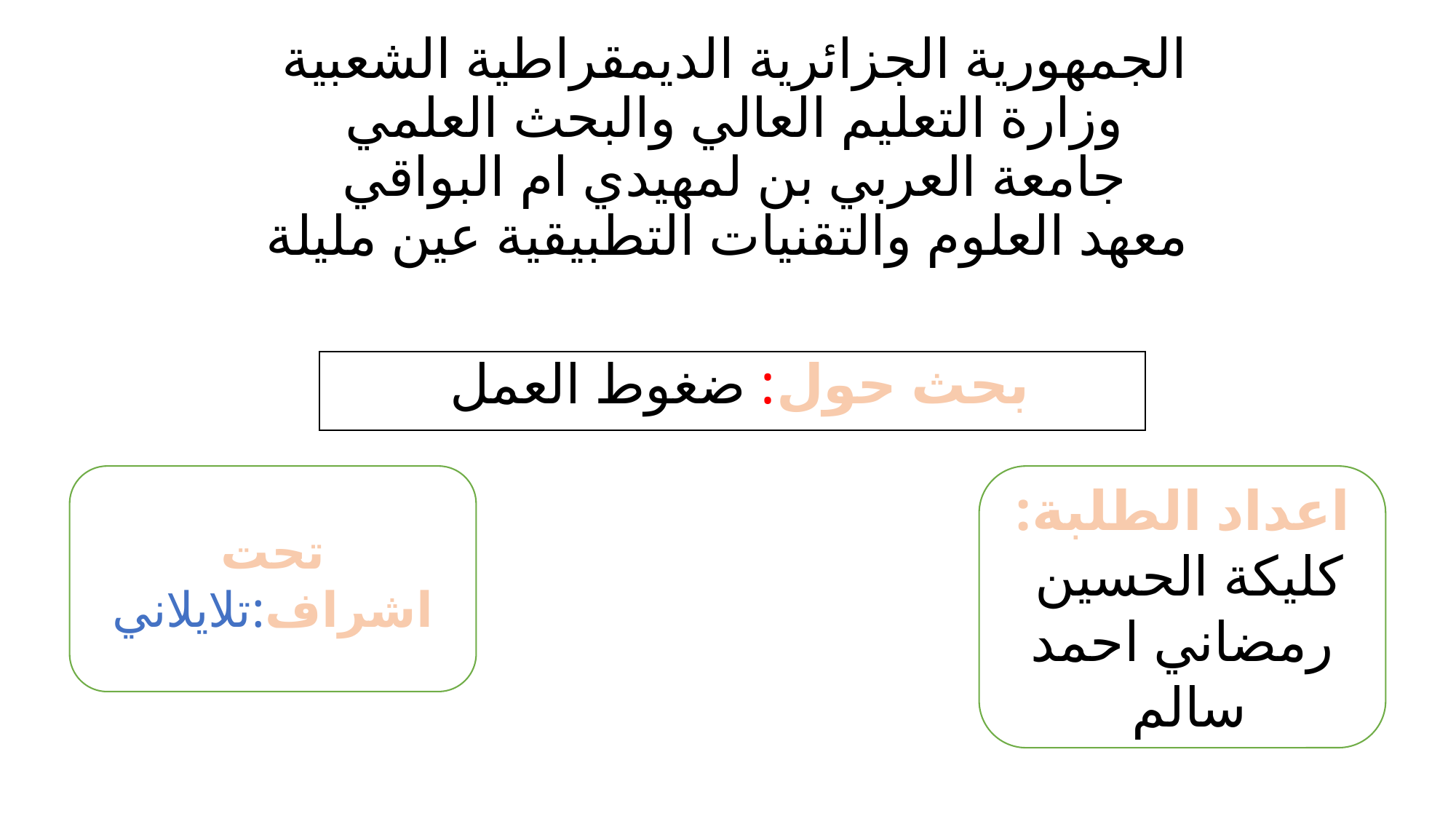

# الجمهورية الجزائرية الديمقراطية الشعبية وزارة التعليم العالي والبحث العلمي جامعة العربي بن لمهيدي ام البواقي معهد العلوم والتقنيات التطبيقية عين مليلة
بحث حول: ضغوط العمل
تحت اشراف:تلايلاني
اعداد الطلبة:
كليكة الحسين
رمضاني احمد سالم